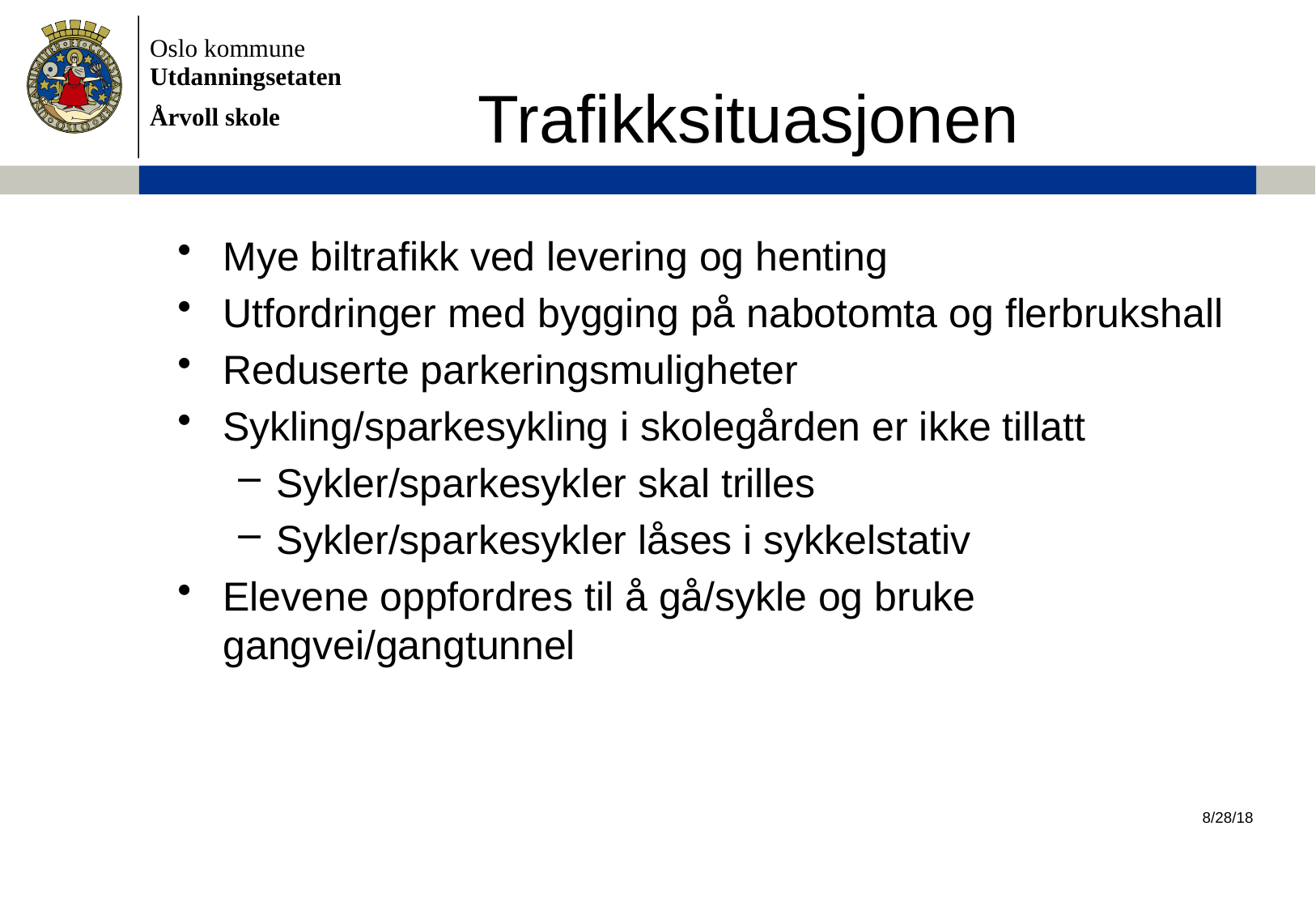

Trafikksituasjonen
Mye biltrafikk ved levering og henting
Utfordringer med bygging på nabotomta og flerbrukshall
Reduserte parkeringsmuligheter
Sykling/sparkesykling i skolegården er ikke tillatt
Sykler/sparkesykler skal trilles
Sykler/sparkesykler låses i sykkelstativ
Elevene oppfordres til å gå/sykle og bruke gangvei/gangtunnel

8/28/18